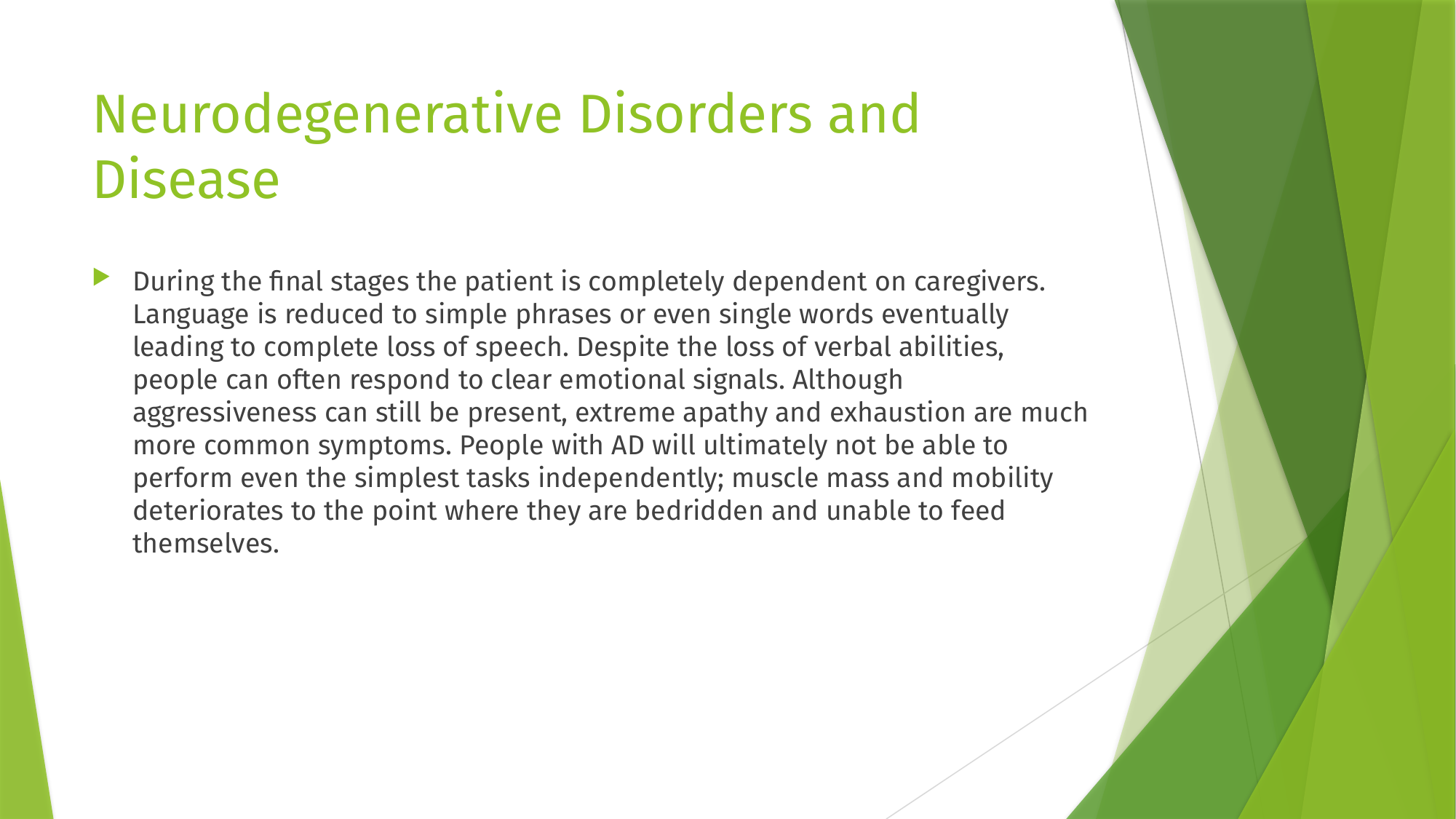

# Neurodegenerative Disorders and Disease
During the final stages the patient is completely dependent on caregivers. Language is reduced to simple phrases or even single words eventually leading to complete loss of speech. Despite the loss of verbal abilities, people can often respond to clear emotional signals. Although aggressiveness can still be present, extreme apathy and exhaustion are much more common symptoms. People with AD will ultimately not be able to perform even the simplest tasks independently; muscle mass and mobility deteriorates to the point where they are bedridden and unable to feed themselves.